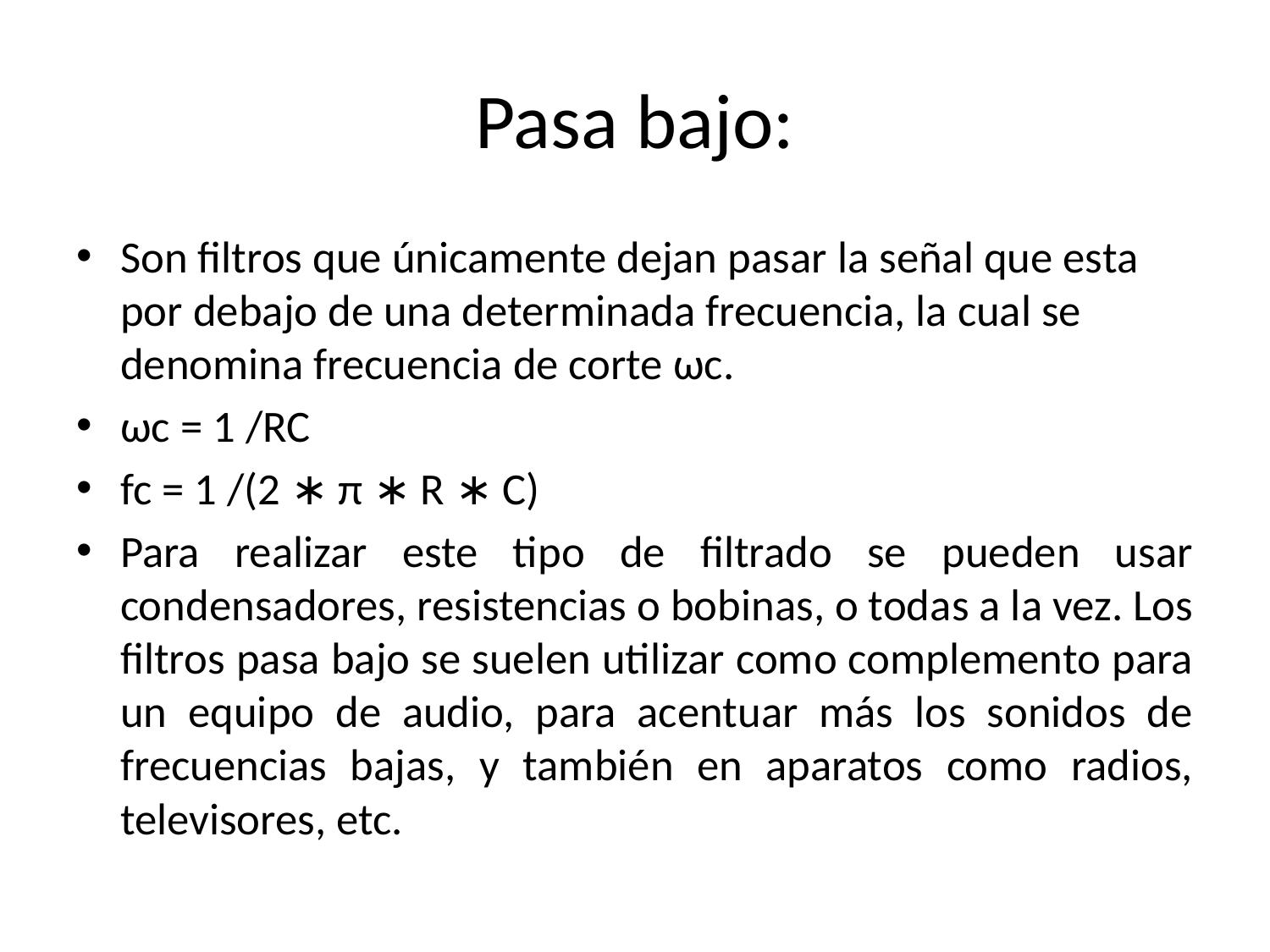

# Pasa bajo:
Son filtros que únicamente dejan pasar la señal que esta por debajo de una determinada frecuencia, la cual se denomina frecuencia de corte ωc.
ωc = 1 /RC
fc = 1 /(2 ∗ π ∗ R ∗ C)
Para realizar este tipo de filtrado se pueden usar condensadores, resistencias o bobinas, o todas a la vez. Los filtros pasa bajo se suelen utilizar como complemento para un equipo de audio, para acentuar más los sonidos de frecuencias bajas, y también en aparatos como radios, televisores, etc.